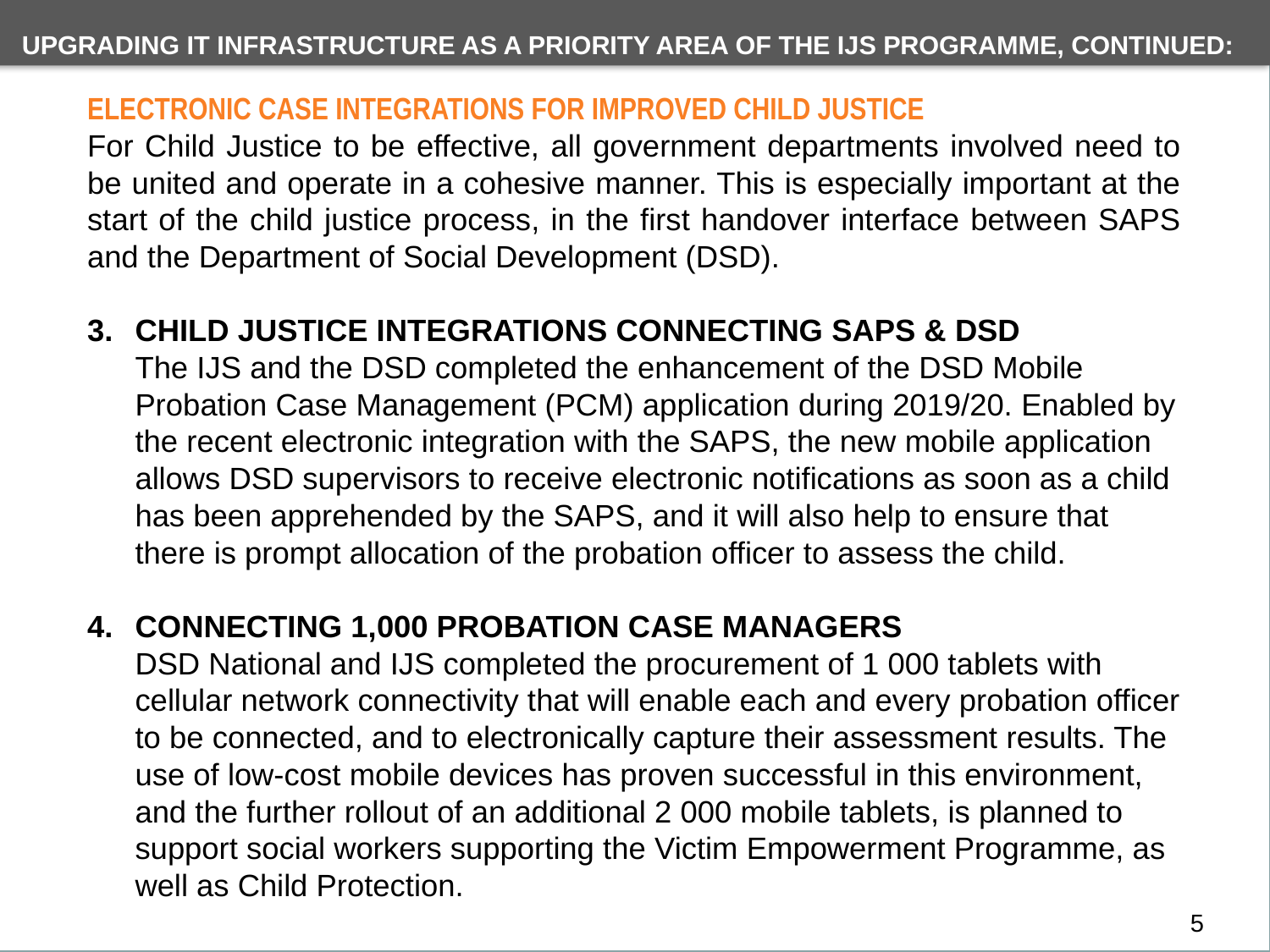

Upgrading it infrastructure as a priority area of the ijs programme, continued:
# CONTENTS
ELECTRONIC CASE INTEGRATIONS FOR IMPROVED CHILD JUSTICE
For Child Justice to be effective, all government departments involved need to be united and operate in a cohesive manner. This is especially important at the start of the child justice process, in the first handover interface between SAPS and the Department of Social Development (DSD).

CHILD JUSTICE INTEGRATIONS CONNECTING SAPS & DSD
The IJS and the DSD completed the enhancement of the DSD Mobile Probation Case Management (PCM) application during 2019/20. Enabled by the recent electronic integration with the SAPS, the new mobile application allows DSD supervisors to receive electronic notifications as soon as a child has been apprehended by the SAPS, and it will also help to ensure that there is prompt allocation of the probation officer to assess the child.

CONNECTING 1,000 PROBATION CASE MANAGERS
DSD National and IJS completed the procurement of 1 000 tablets with cellular network connectivity that will enable each and every probation officer to be connected, and to electronically capture their assessment results. The use of low-cost mobile devices has proven successful in this environment, and the further rollout of an additional 2 000 mobile tablets, is planned to support social workers supporting the Victim Empowerment Programme, as well as Child Protection.

5
5